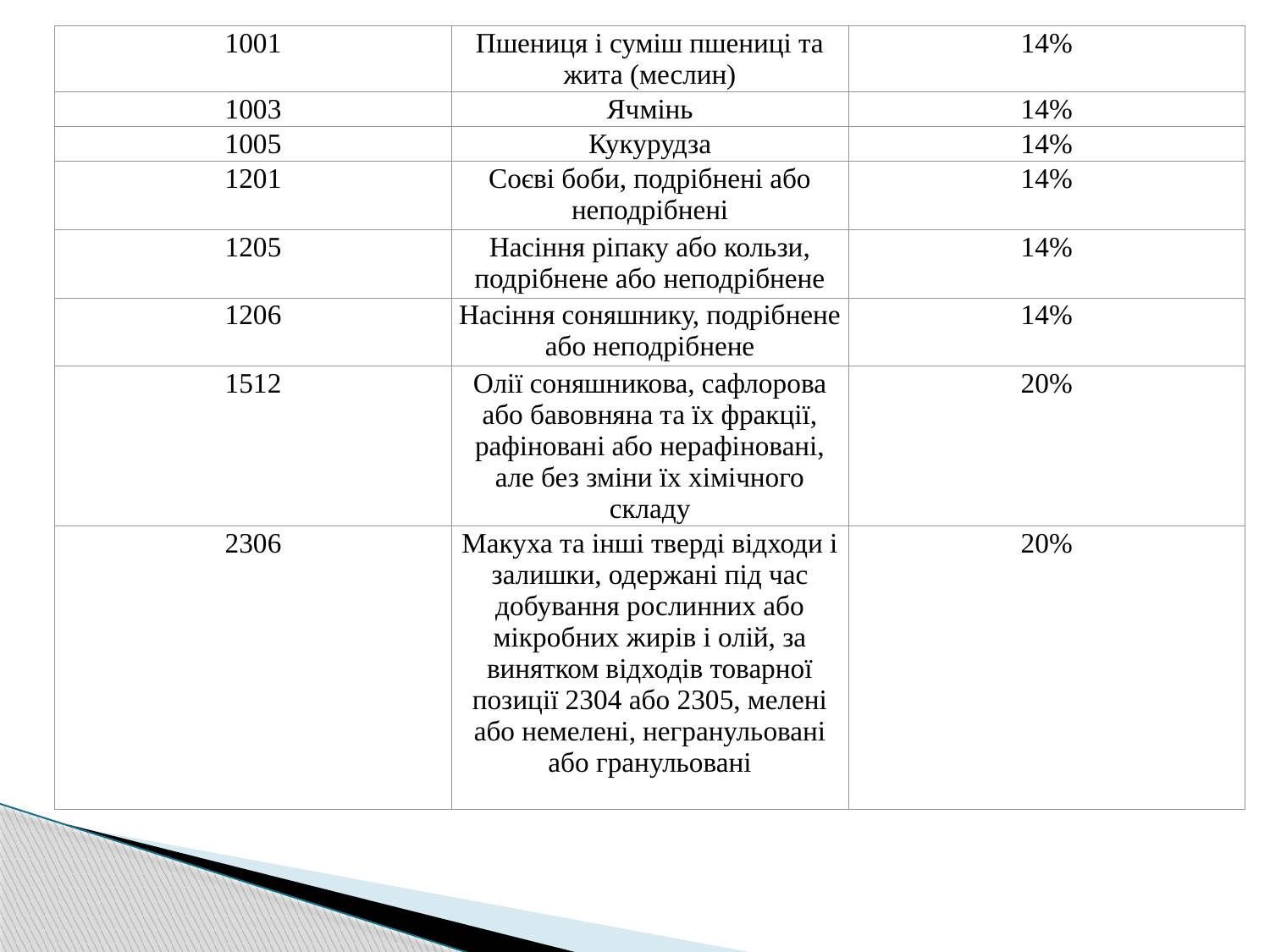

| 1001 | Пшениця і суміш пшениці та жита (меслин) | 14% |
| --- | --- | --- |
| 1003 | Ячмінь | 14% |
| 1005 | Кукурудза | 14% |
| 1201 | Соєві боби, подрібнені або неподрібнені | 14% |
| 1205 | Насіння ріпаку або кользи, подрібнене або неподрібнене | 14% |
| 1206 | Насіння соняшнику, подрібнене або неподрібнене | 14% |
| 1512 | Олії соняшникова, сафлорова або бавовняна та їх фракції, рафіновані або нерафіновані, але без зміни їх хімічного складу | 20% |
| 2306 | Макуха та інші тверді відходи і залишки, одержані під час добування рослинних або мікробних жирів і олій, за винятком відходів товарної позиції 2304 або 2305, мелені або немелені, негранульовані або гранульовані | 20% |